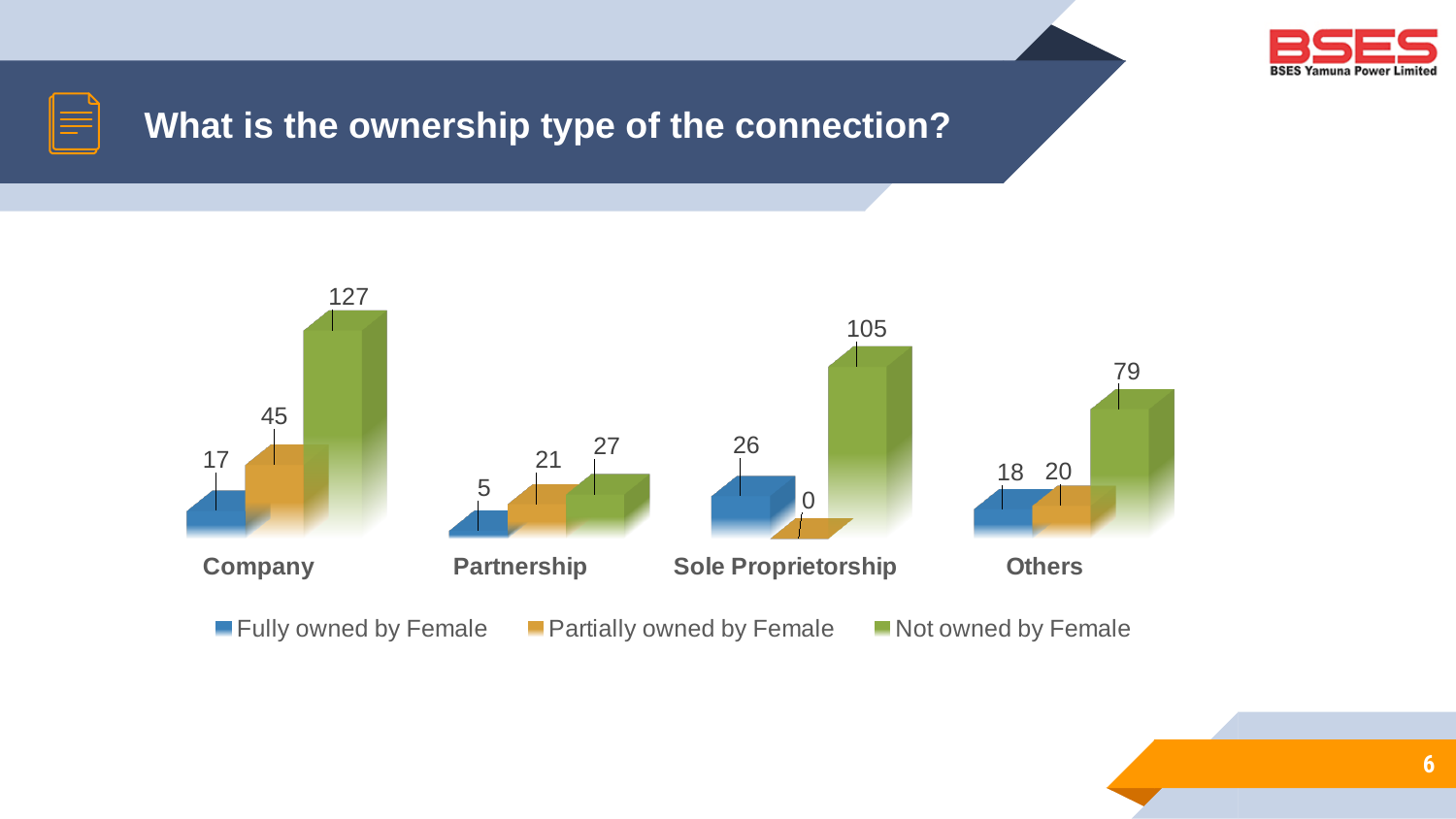

# What is the ownership type of the connection?

[unsupported chart]

6